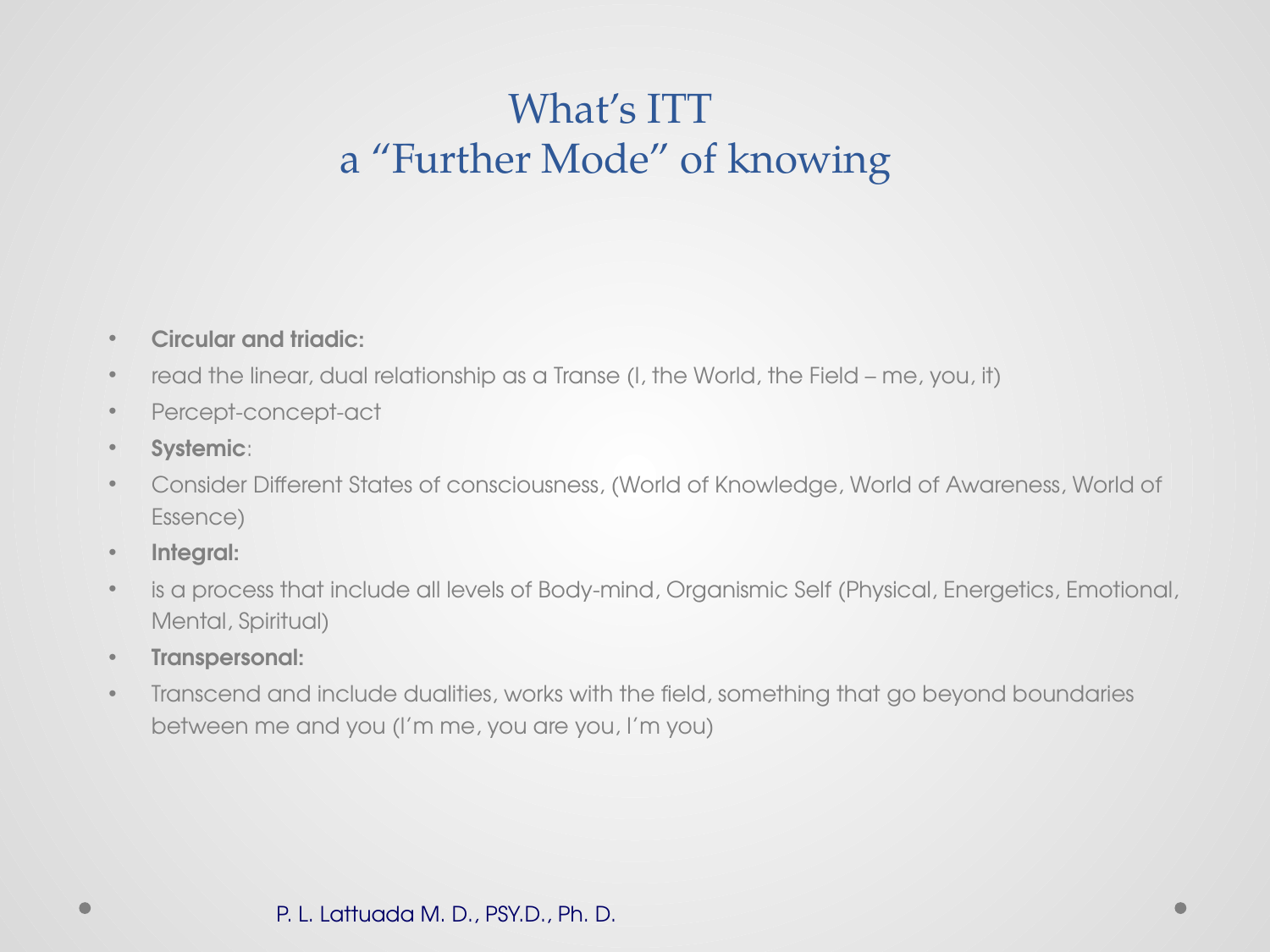

# What’s ITT a “Further Mode” of knowing

Circular and triadic:
read the linear, dual relationship as a Transe (I, the World, the Field – me, you, it)
Percept-concept-act
Systemic:
Consider Different States of consciousness, (World of Knowledge, World of Awareness, World of Essence)
Integral:
is a process that include all levels of Body-mind, Organismic Self (Physical, Energetics, Emotional, Mental, Spiritual)
Transpersonal:
Transcend and include dualities, works with the field, something that go beyond boundaries between me and you (I’m me, you are you, I’m you)

P. L. Lattuada M. D., PSY.D., Ph. D.